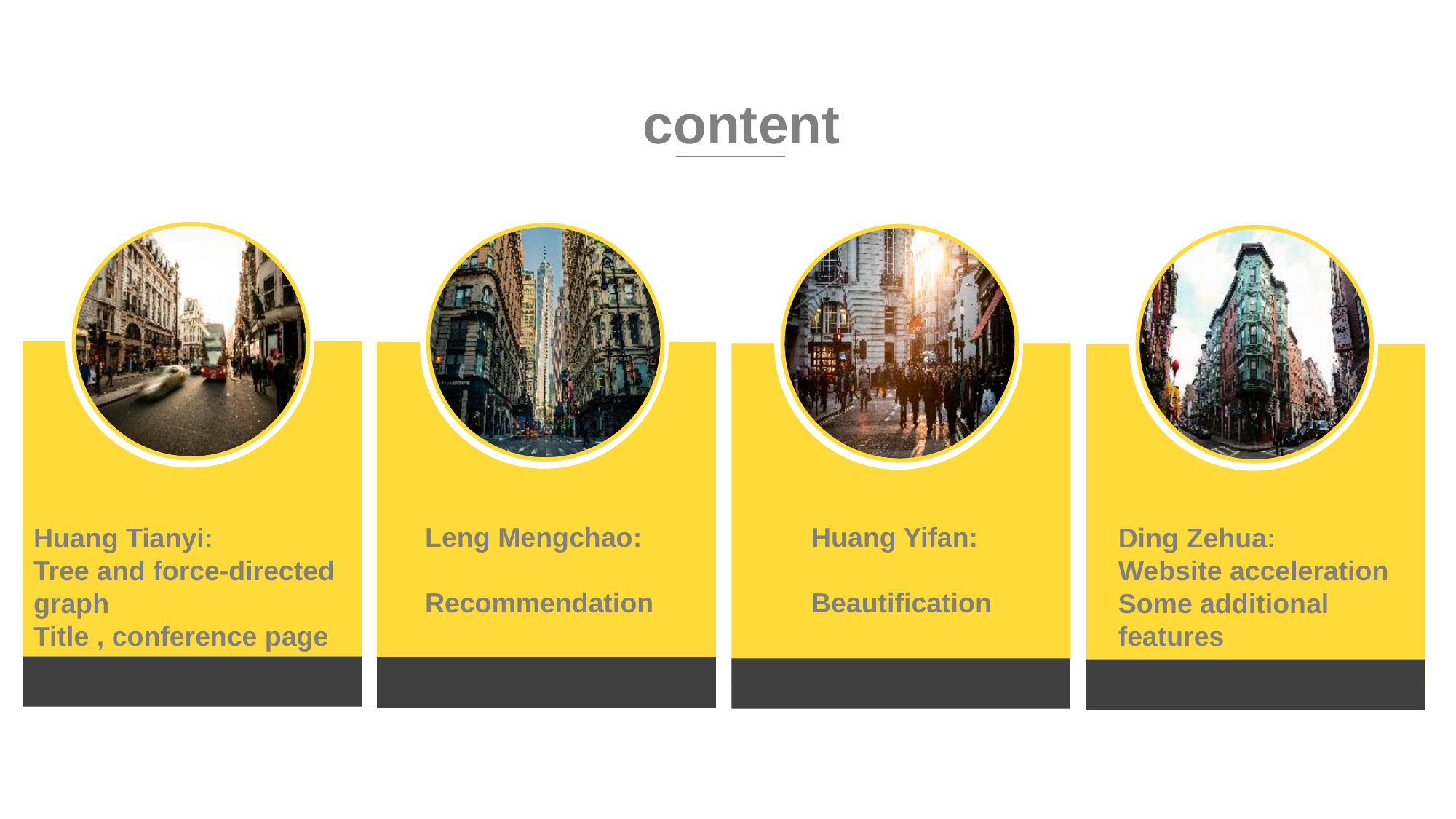

content

Leng Mengchao:

Recommendation
Huang Yifan:

Beautification
Huang Tianyi:
Tree and force-directed
graph
Title , conference page
Ding Zehua:
Website acceleration
Some additional
features